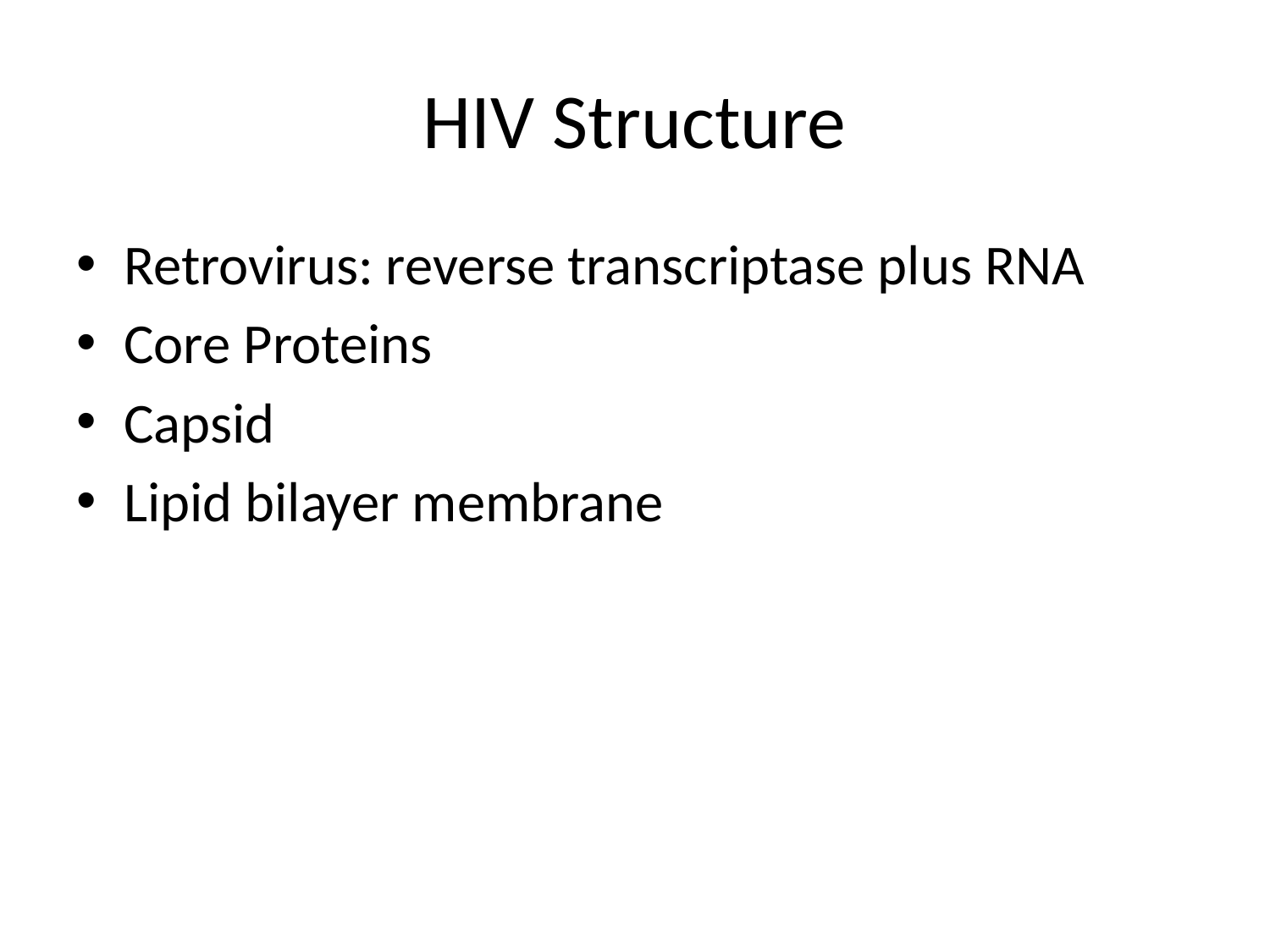

# HIV Structure
Retrovirus: reverse transcriptase plus RNA
Core Proteins
Capsid
Lipid bilayer membrane